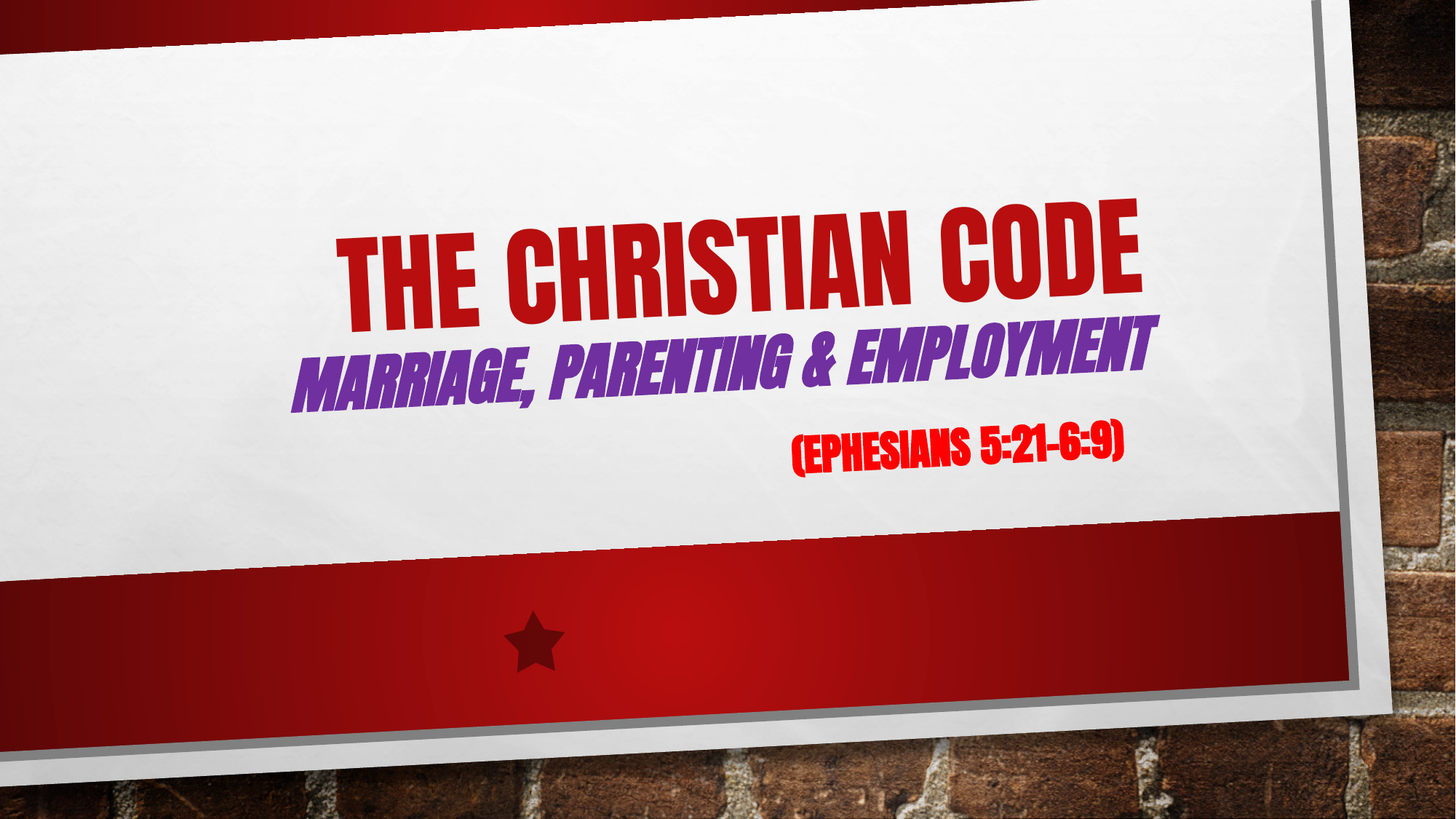

# The Christian code Marriage, Parenting & Employment
(Ephesians 5:21-6:9)